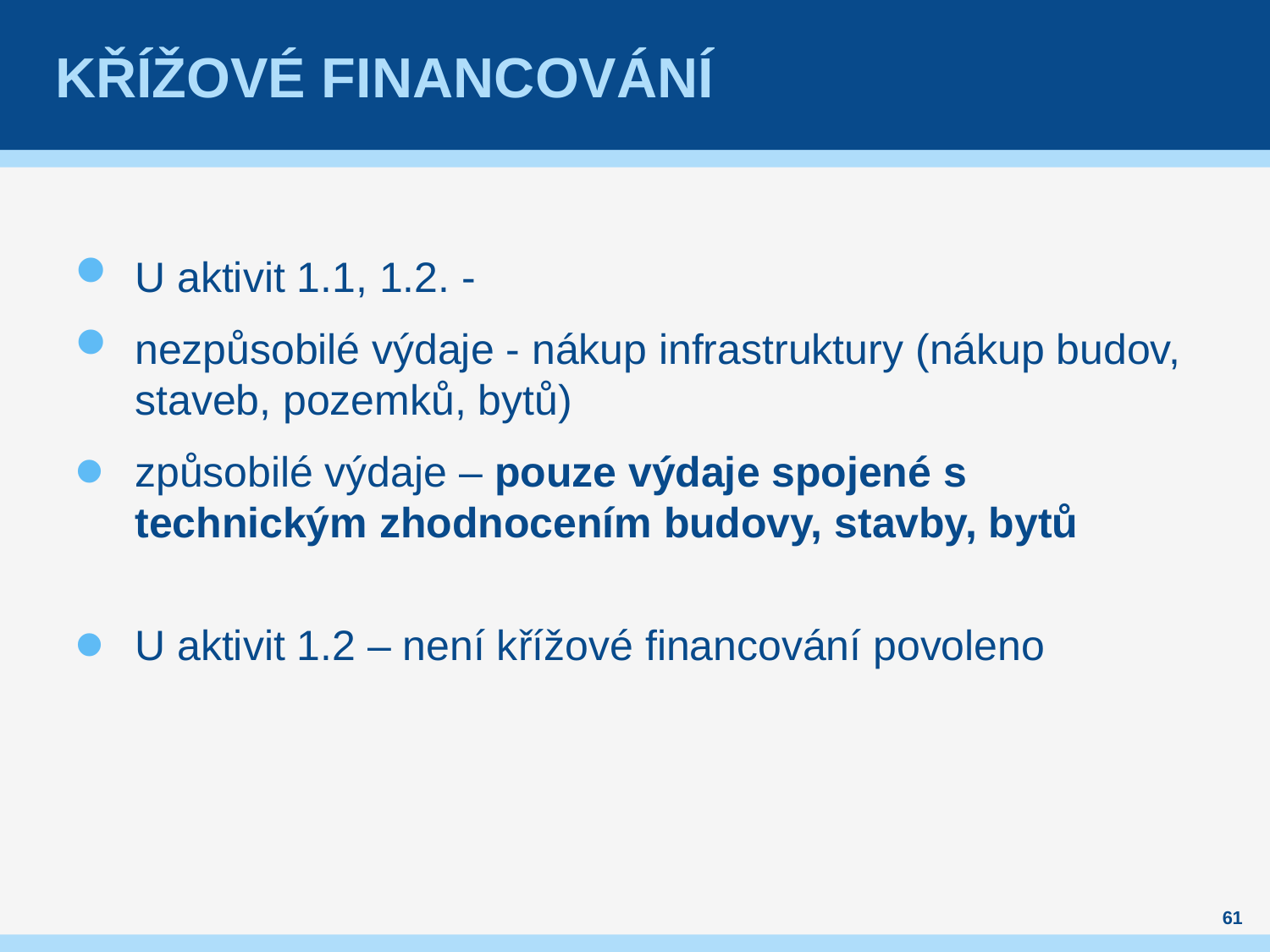

# Křížové financování
U aktivit 1.1, 1.2. -
nezpůsobilé výdaje - nákup infrastruktury (nákup budov, staveb, pozemků, bytů)
způsobilé výdaje – pouze výdaje spojené s technickým zhodnocením budovy, stavby, bytů
U aktivit 1.2 – není křížové financování povoleno

61